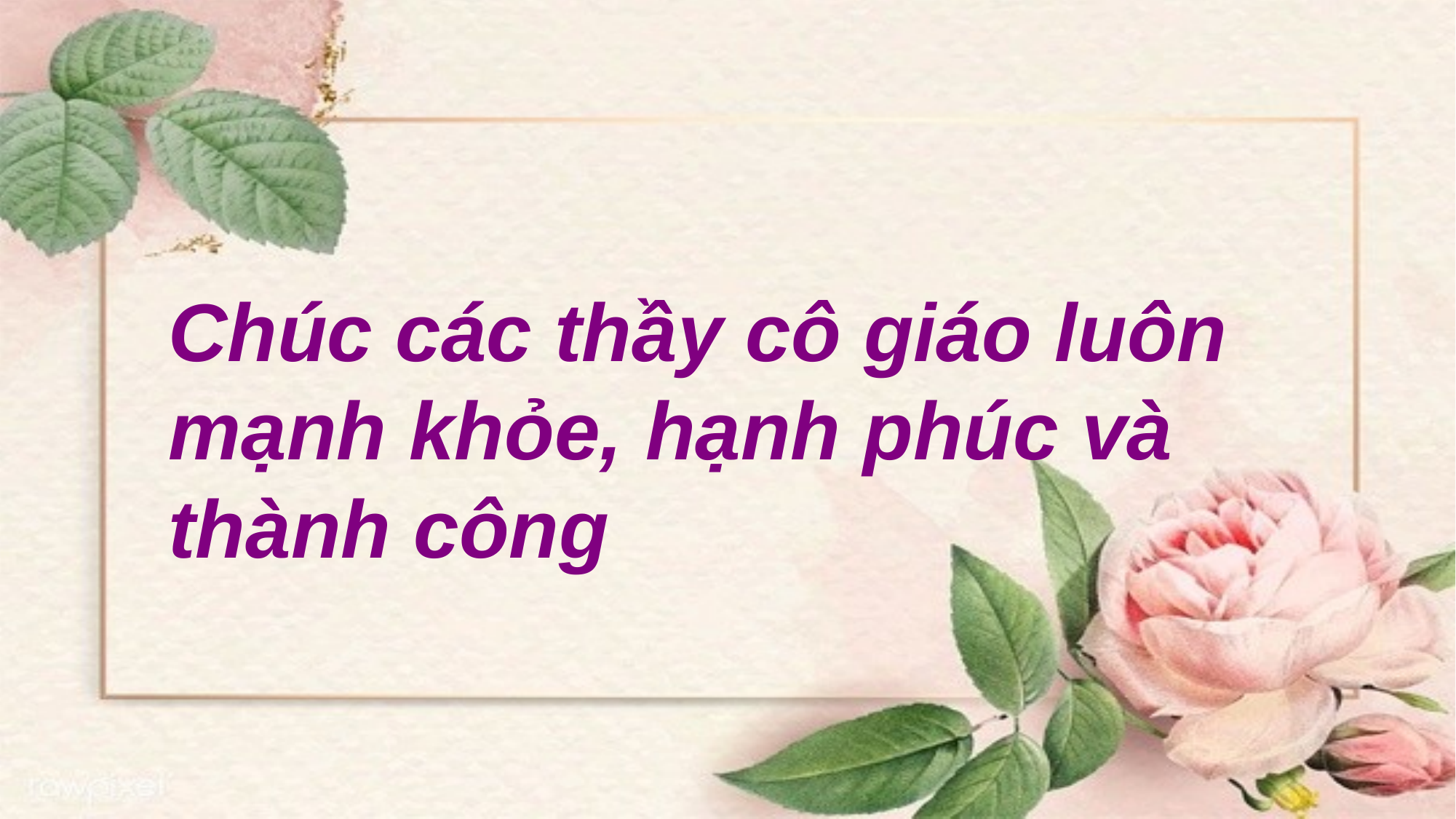

Chúc các thầy cô giáo luôn mạnh khỏe, hạnh phúc và thành công